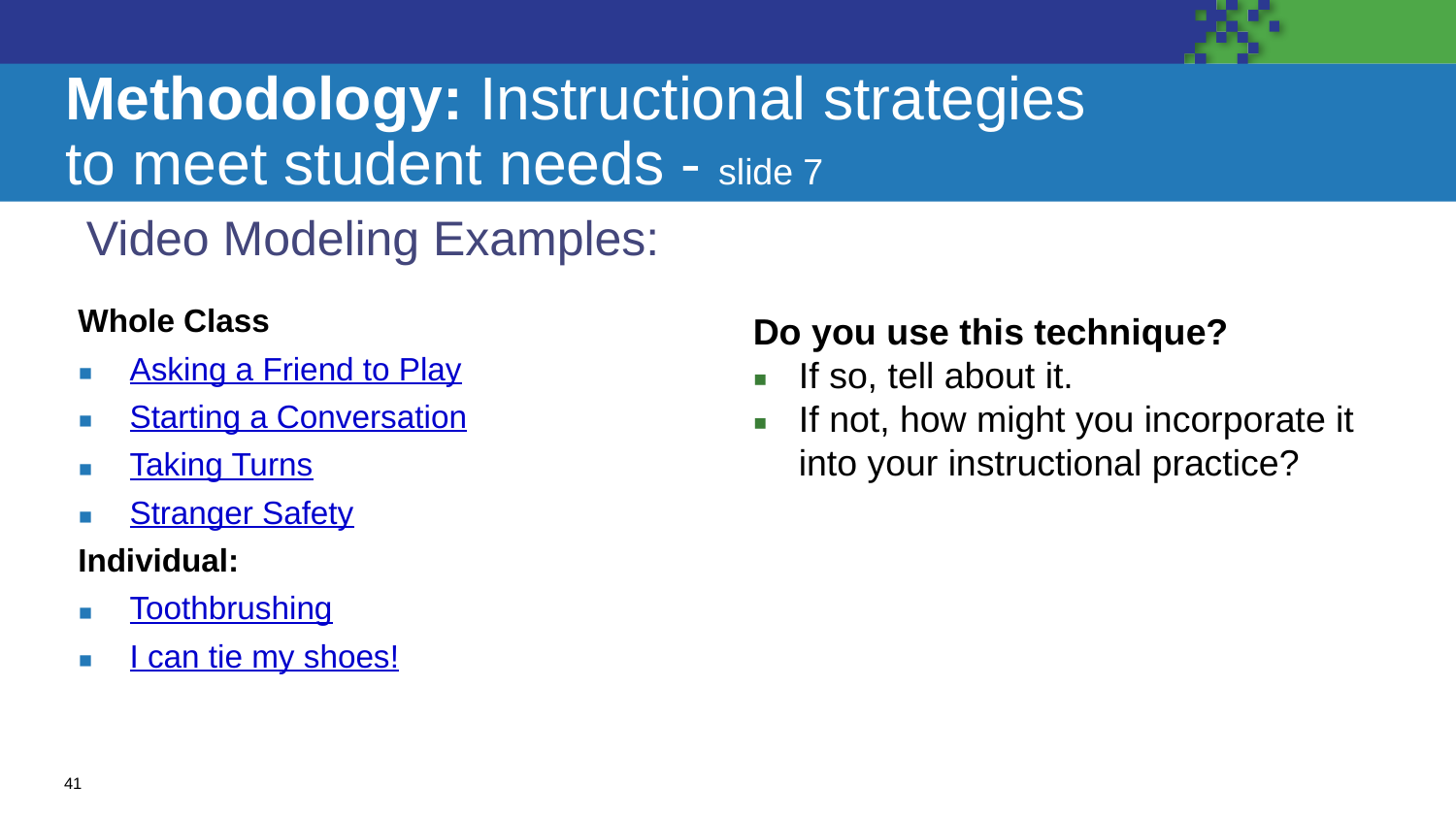

# Methodology: Instructional strategies to meet student needs - slide 7
Video Modeling Examples:

Whole Class
Asking a Friend to Play
Starting a Conversation
Taking Turns
Stranger Safety
Individual:
Toothbrushing
I can tie my shoes!

Do you use this technique?
If so, tell about it.
If not, how might you incorporate it into your instructional practice?

41